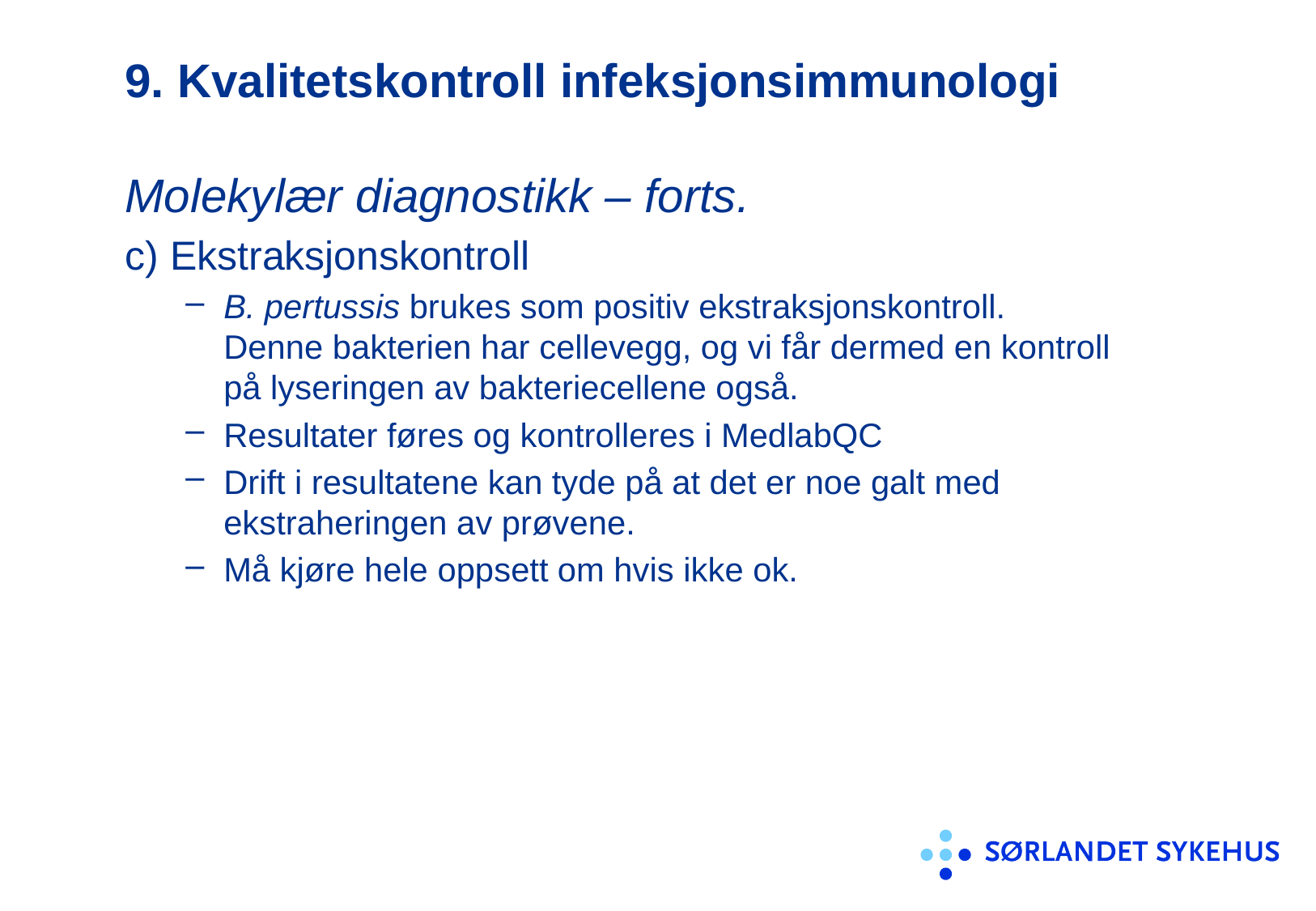

# 9. Kvalitetskontroll infeksjonsimmunologi
Molekylær diagnostikk – forts.
c) Ekstraksjonskontroll
B. pertussis brukes som positiv ekstraksjonskontroll. Denne bakterien har cellevegg, og vi får dermed en kontroll på lyseringen av bakteriecellene også.
Resultater føres og kontrolleres i MedlabQC
Drift i resultatene kan tyde på at det er noe galt med ekstraheringen av prøvene.
Må kjøre hele oppsett om hvis ikke ok.